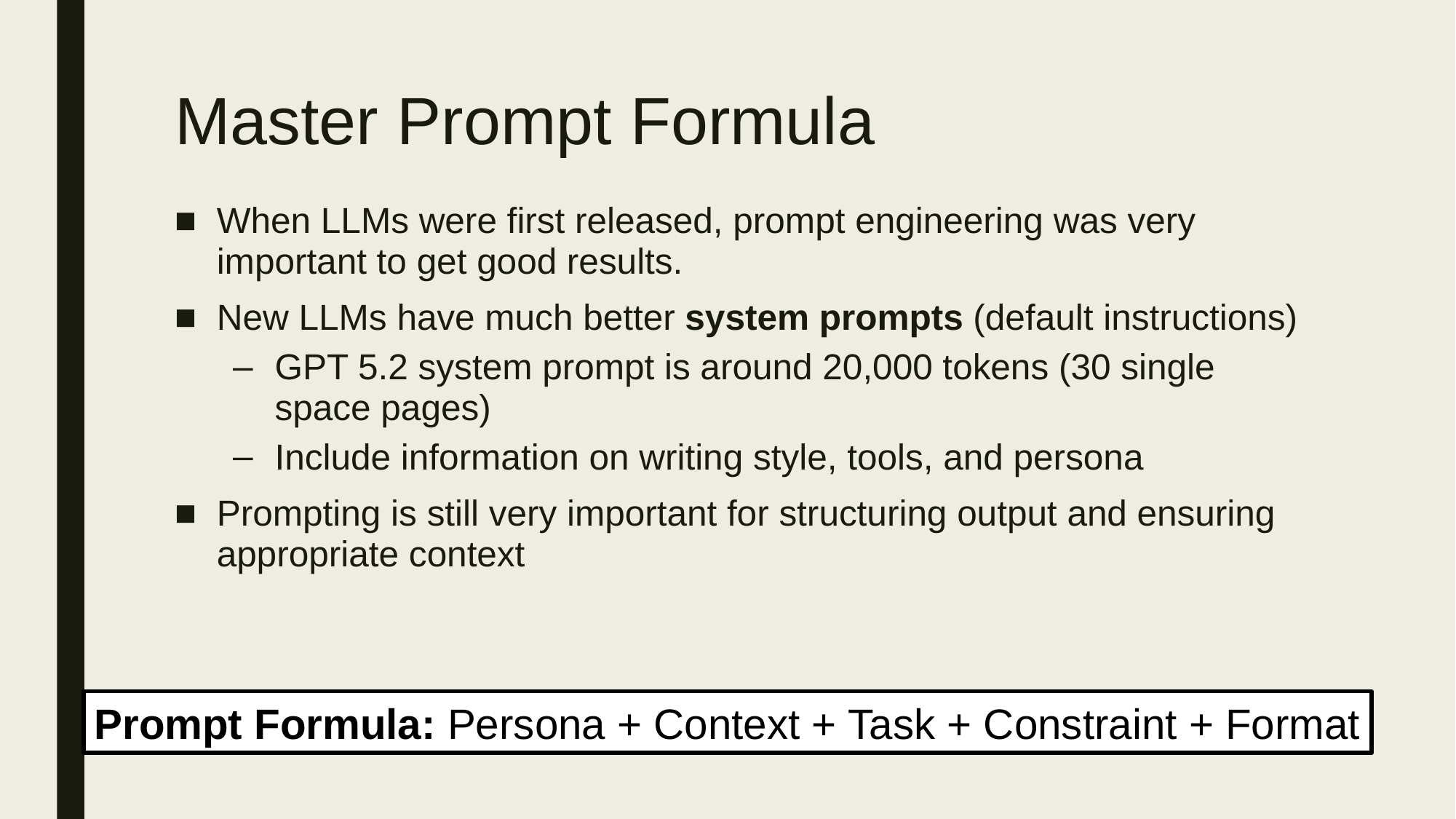

# Master Prompt Formula
When LLMs were first released, prompt engineering was very important to get good results.
New LLMs have much better system prompts (default instructions)
GPT 5.2 system prompt is around 20,000 tokens (30 single space pages)
Include information on writing style, tools, and persona
Prompting is still very important for structuring output and ensuring appropriate context
Prompt Formula: Persona + Context + Task + Constraint + Format